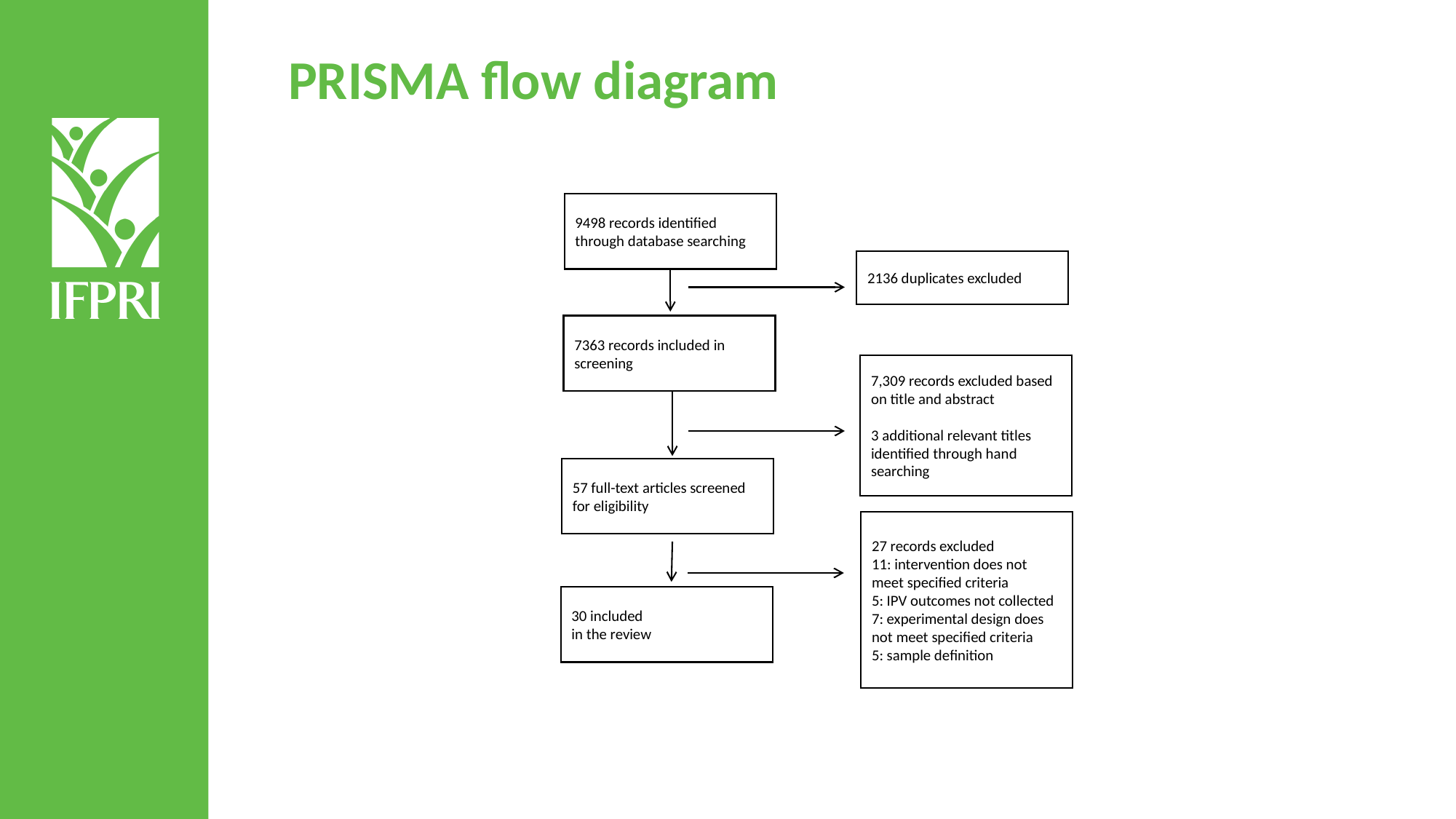

PRISMA flow diagram
9498 records identified through database searching
2136 duplicates excluded
7363 records included in screening
7,309 records excluded based on title and abstract

3 additional relevant titles identified through hand searching
57 full-text articles screened for eligibility
27 records excluded
11: intervention does not meet specified criteria
5: IPV outcomes not collected
7: experimental design does not meet specified criteria
5: sample definition
30 included
in the review